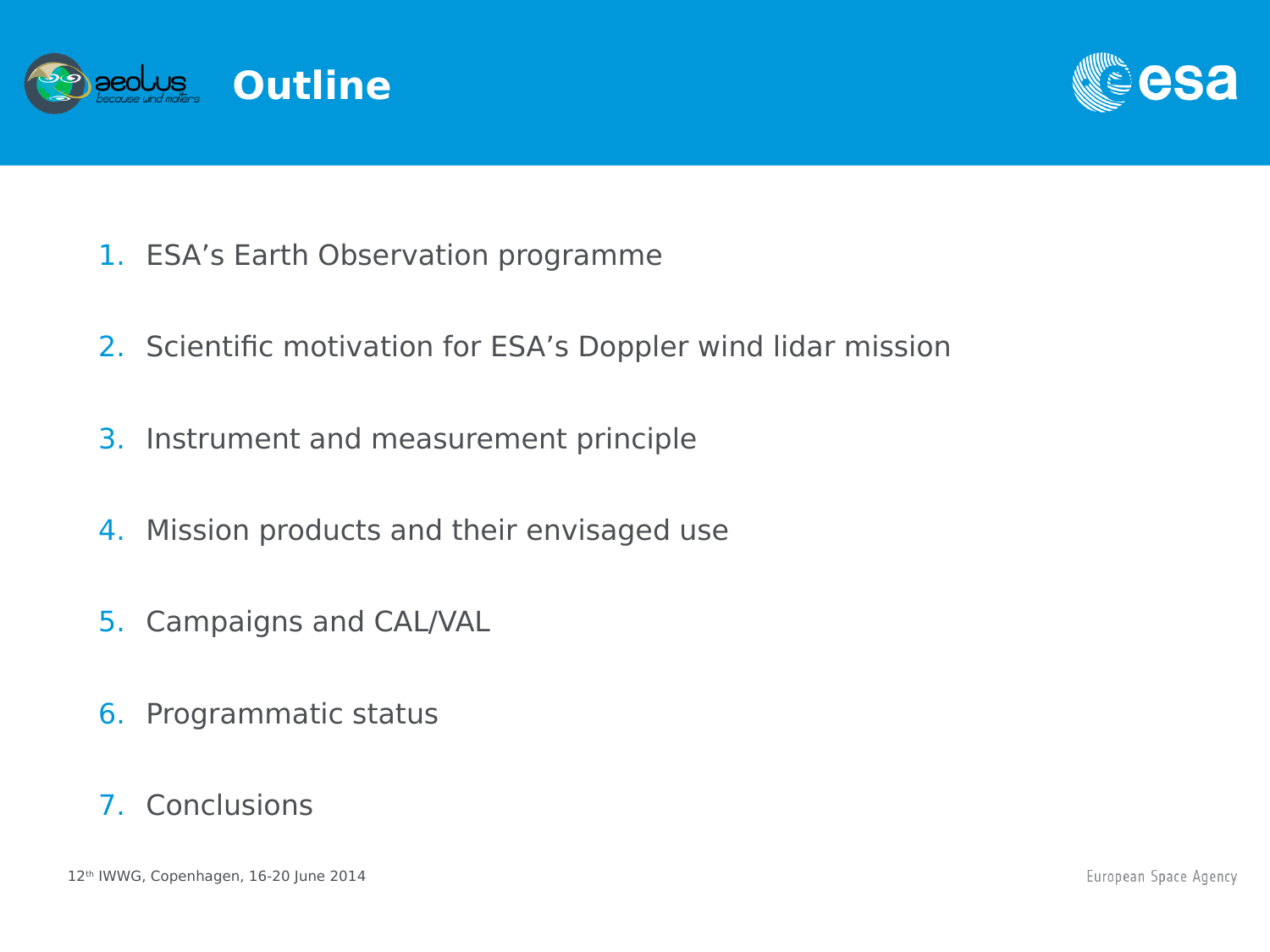

# Outline
ESA’s Earth Observation programme

Scientific motivation for ESA’s Doppler wind lidar mission

Instrument and measurement principle

Mission products and their envisaged use

Campaigns and CAL/VAL

Programmatic status

Conclusions